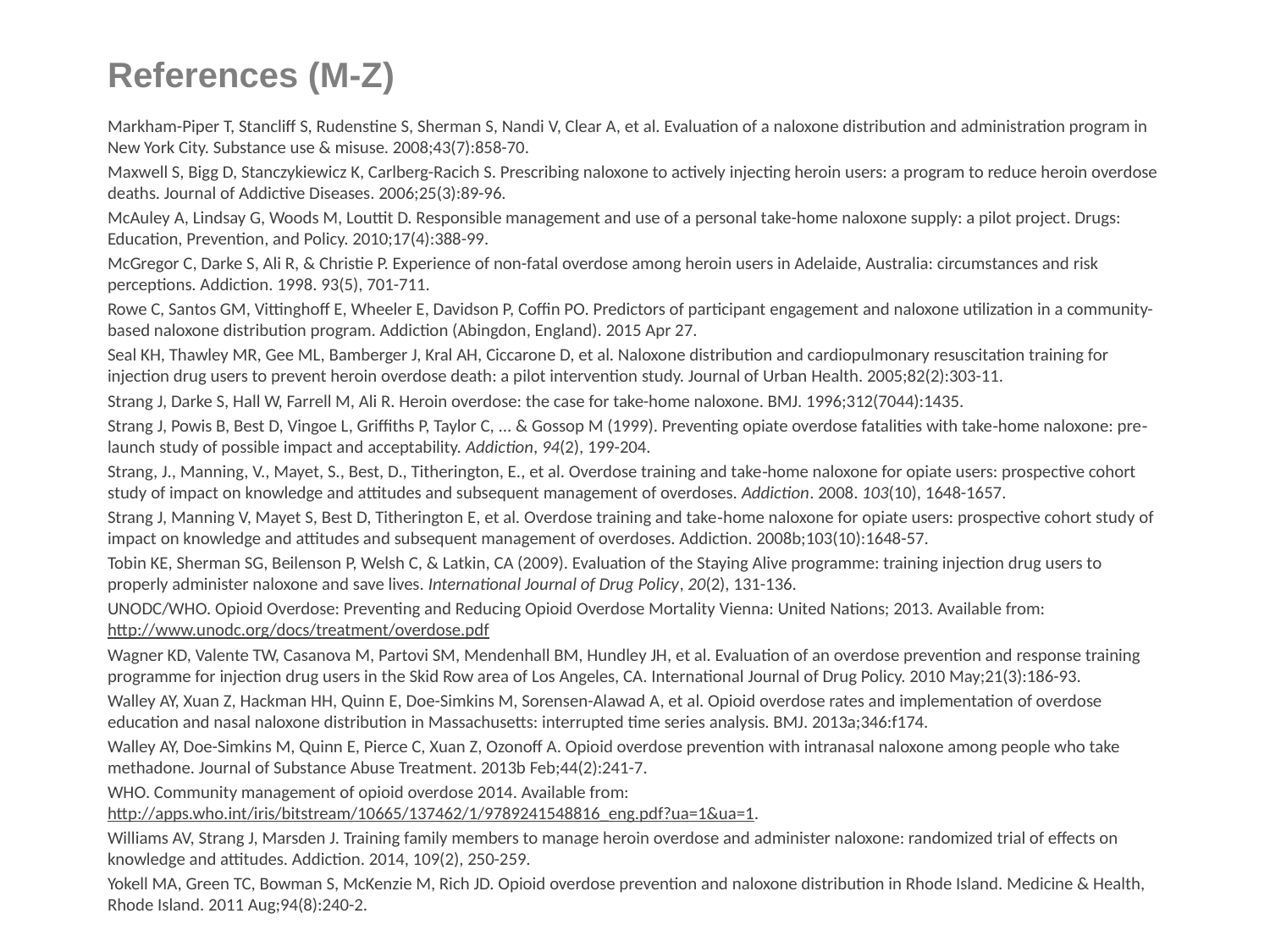

References (M-Z)

Markham-Piper T, Stancliff S, Rudenstine S, Sherman S, Nandi V, Clear A, et al. Evaluation of a naloxone distribution and administration program in New York City. Substance use & misuse. 2008;43(7):858-70.
Maxwell S, Bigg D, Stanczykiewicz K, Carlberg-Racich S. Prescribing naloxone to actively injecting heroin users: a program to reduce heroin overdose deaths. Journal of Addictive Diseases. 2006;25(3):89-96.
McAuley A, Lindsay G, Woods M, Louttit D. Responsible management and use of a personal take-home naloxone supply: a pilot project. Drugs: Education, Prevention, and Policy. 2010;17(4):388-99.
McGregor C, Darke S, Ali R, & Christie P. Experience of non-fatal overdose among heroin users in Adelaide, Australia: circumstances and risk perceptions. Addiction. 1998. 93(5), 701-711.
Rowe C, Santos GM, Vittinghoff E, Wheeler E, Davidson P, Coffin PO. Predictors of participant engagement and naloxone utilization in a community-based naloxone distribution program. Addiction (Abingdon, England). 2015 Apr 27.
Seal KH, Thawley MR, Gee ML, Bamberger J, Kral AH, Ciccarone D, et al. Naloxone distribution and cardiopulmonary resuscitation training for injection drug users to prevent heroin overdose death: a pilot intervention study. Journal of Urban Health. 2005;82(2):303-11.
Strang J, Darke S, Hall W, Farrell M, Ali R. Heroin overdose: the case for take-home naloxone. BMJ. 1996;312(7044):1435.
Strang J, Powis B, Best D, Vingoe L, Griffiths P, Taylor C, ... & Gossop M (1999). Preventing opiate overdose fatalities with take‐home naloxone: pre‐launch study of possible impact and acceptability. Addiction, 94(2), 199-204.
Strang, J., Manning, V., Mayet, S., Best, D., Titherington, E., et al. Overdose training and take‐home naloxone for opiate users: prospective cohort study of impact on knowledge and attitudes and subsequent management of overdoses. Addiction. 2008. 103(10), 1648-1657.
Strang J, Manning V, Mayet S, Best D, Titherington E, et al. Overdose training and take‐home naloxone for opiate users: prospective cohort study of impact on knowledge and attitudes and subsequent management of overdoses. Addiction. 2008b;103(10):1648-57.
Tobin KE, Sherman SG, Beilenson P, Welsh C, & Latkin, CA (2009). Evaluation of the Staying Alive programme: training injection drug users to properly administer naloxone and save lives. International Journal of Drug Policy, 20(2), 131-136.
UNODC/WHO. Opioid Overdose: Preventing and Reducing Opioid Overdose Mortality Vienna: United Nations; 2013. Available from: http://www.unodc.org/docs/treatment/overdose.pdf
Wagner KD, Valente TW, Casanova M, Partovi SM, Mendenhall BM, Hundley JH, et al. Evaluation of an overdose prevention and response training programme for injection drug users in the Skid Row area of Los Angeles, CA. International Journal of Drug Policy. 2010 May;21(3):186-93.
Walley AY, Xuan Z, Hackman HH, Quinn E, Doe-Simkins M, Sorensen-Alawad A, et al. Opioid overdose rates and implementation of overdose education and nasal naloxone distribution in Massachusetts: interrupted time series analysis. BMJ. 2013a;346:f174.
Walley AY, Doe-Simkins M, Quinn E, Pierce C, Xuan Z, Ozonoff A. Opioid overdose prevention with intranasal naloxone among people who take methadone. Journal of Substance Abuse Treatment. 2013b Feb;44(2):241-7.
WHO. Community management of opioid overdose 2014. Available from: http://apps.who.int/iris/bitstream/10665/137462/1/9789241548816_eng.pdf?ua=1&ua=1.
Williams AV, Strang J, Marsden J. Training family members to manage heroin overdose and administer naloxone: randomized trial of effects on knowledge and attitudes. Addiction. 2014, 109(2), 250-259.
Yokell MA, Green TC, Bowman S, McKenzie M, Rich JD. Opioid overdose prevention and naloxone distribution in Rhode Island. Medicine & Health, Rhode Island. 2011 Aug;94(8):240-2.